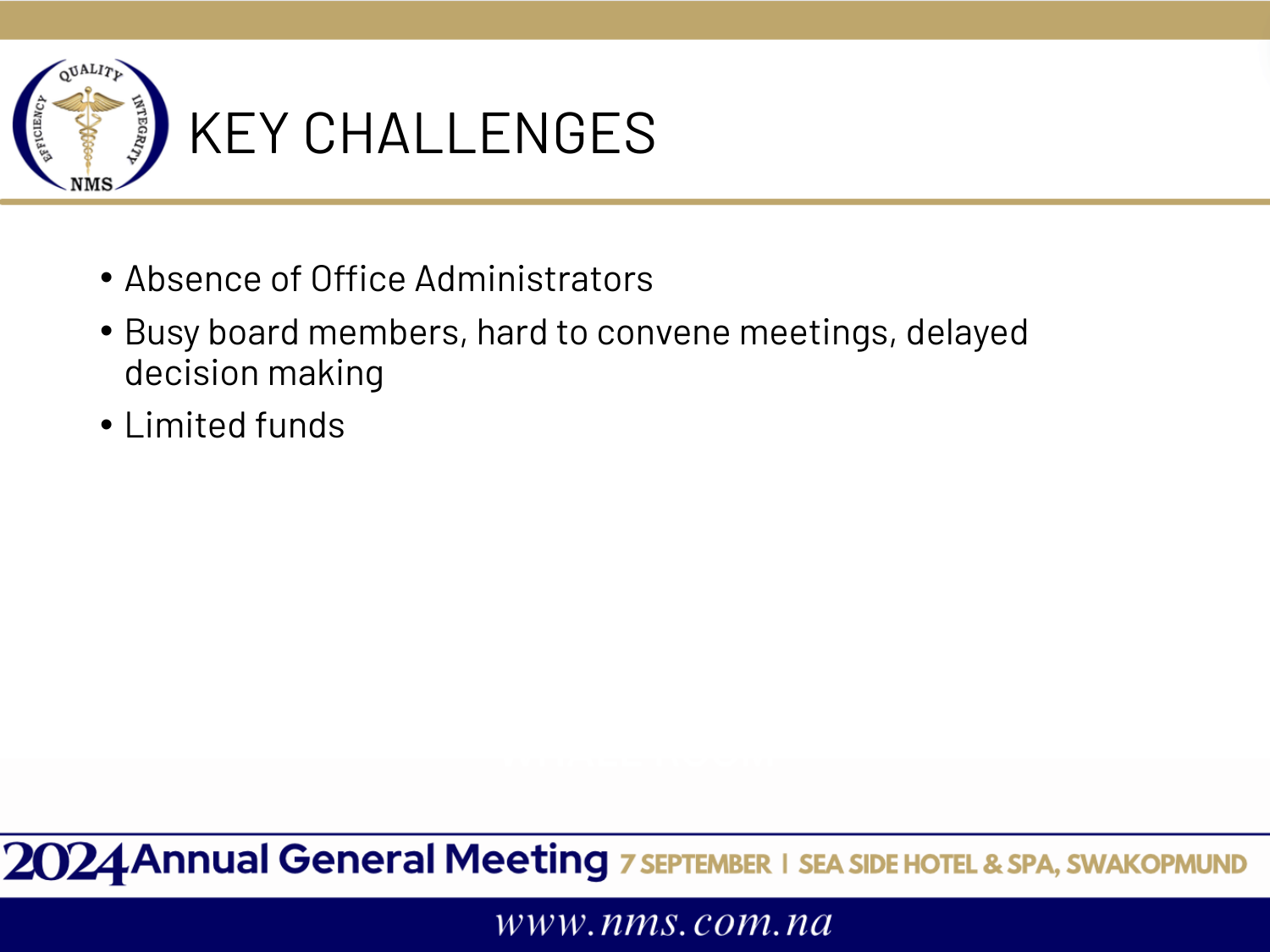

# KEY CHALLENGES
Absence of Office Administrators
Busy board members, hard to convene meetings, delayed decision making
Limited funds